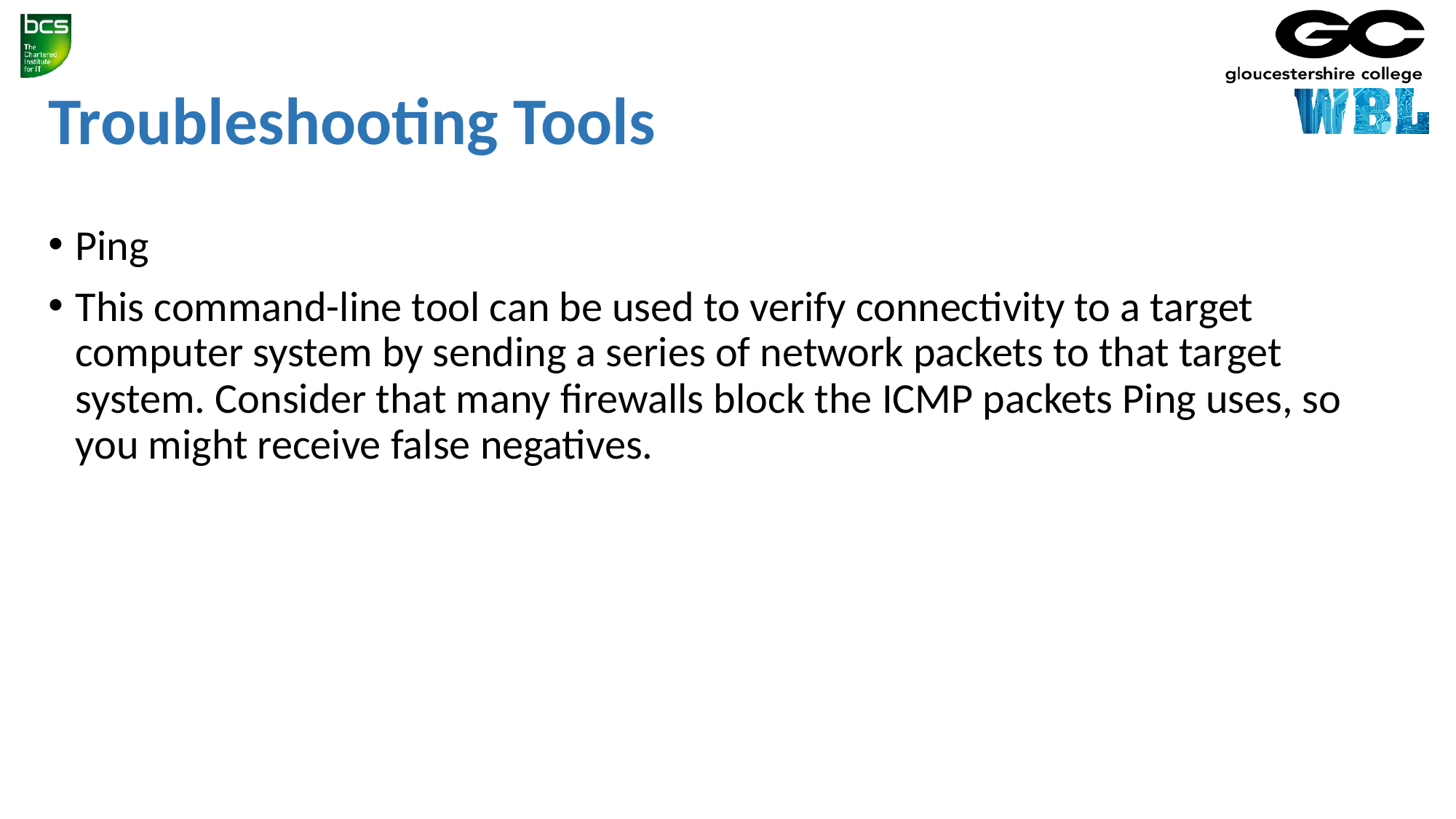

# Troubleshooting Tools
Ping
This command-line tool can be used to verify connectivity to a target computer system by sending a series of network packets to that target system. Consider that many firewalls block the ICMP packets Ping uses, so you might receive false negatives.